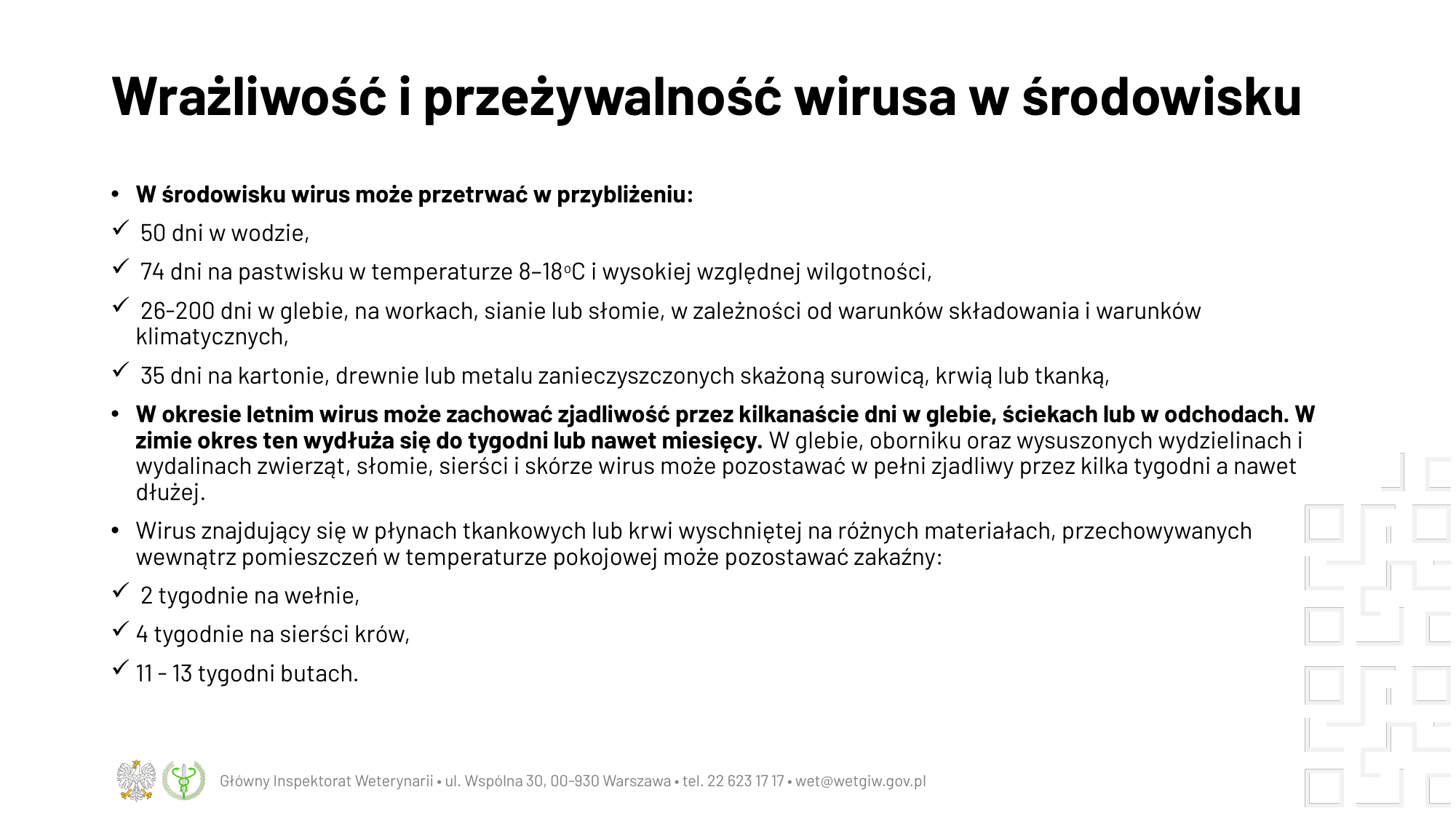

# Wrażliwość i przeżywalność wirusa w środowisku
W środowisku wirus może przetrwać w przybliżeniu:
 50 dni w wodzie,
 74 dni na pastwisku w temperaturze 8–18oC i wysokiej względnej wilgotności,
 26-200 dni w glebie, na workach, sianie lub słomie, w zależności od warunków składowania i warunków klimatycznych,
 35 dni na kartonie, drewnie lub metalu zanieczyszczonych skażoną surowicą, krwią lub tkanką,
W okresie letnim wirus może zachować zjadliwość przez kilkanaście dni w glebie, ściekach lub w odchodach. W zimie okres ten wydłuża się do tygodni lub nawet miesięcy. W glebie, oborniku oraz wysuszonych wydzielinach i wydalinach zwierząt, słomie, sierści i skórze wirus może pozostawać w pełni zjadliwy przez kilka tygodni a nawet dłużej.
Wirus znajdujący się w płynach tkankowych lub krwi wyschniętej na różnych materiałach, przechowywanych wewnątrz pomieszczeń w temperaturze pokojowej może pozostawać zakaźny:
 2 tygodnie na wełnie,
4 tygodnie na sierści krów,
11 - 13 tygodni butach.